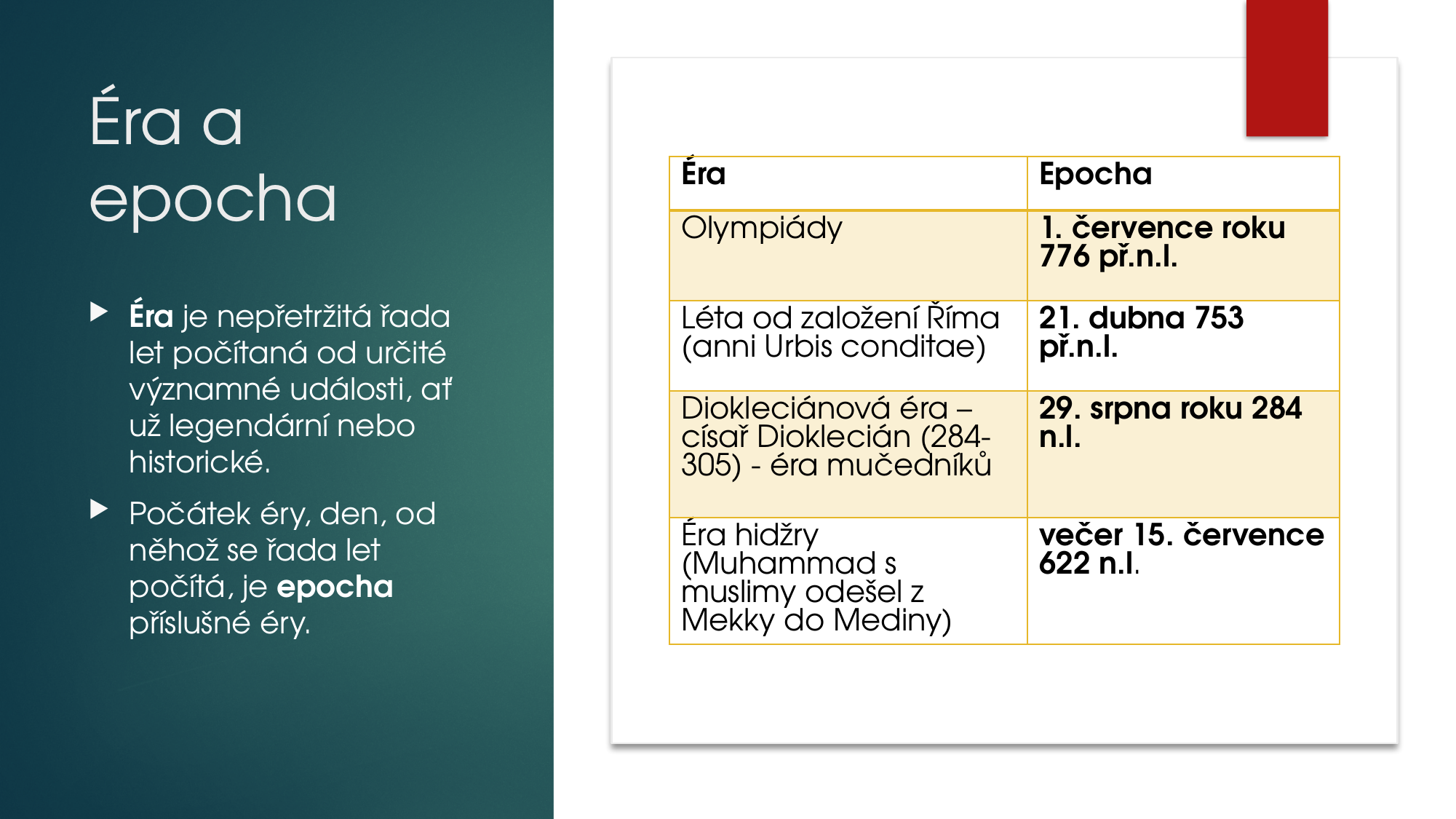

# Éra a epocha
| Éra | Epocha |
| --- | --- |
| Olympiády | 1. července roku 776 př.n.l. |
| Léta od založení Říma (anni Urbis conditae) | 21. dubna 753 př.n.l. |
| Diokleciánová éra – císař Dioklecián (284-305) - éra mučedníků | 29. srpna roku 284 n.l. |
| Éra hidžry (Muhammad s muslimy odešel z Mekky do Mediny) | večer 15. července 622 n.l. |
Éra je nepřetržitá řada let počítaná od určité významné události, ať už legendární nebo historické.
Počátek éry, den, od něhož se řada let počítá, je epocha příslušné éry.